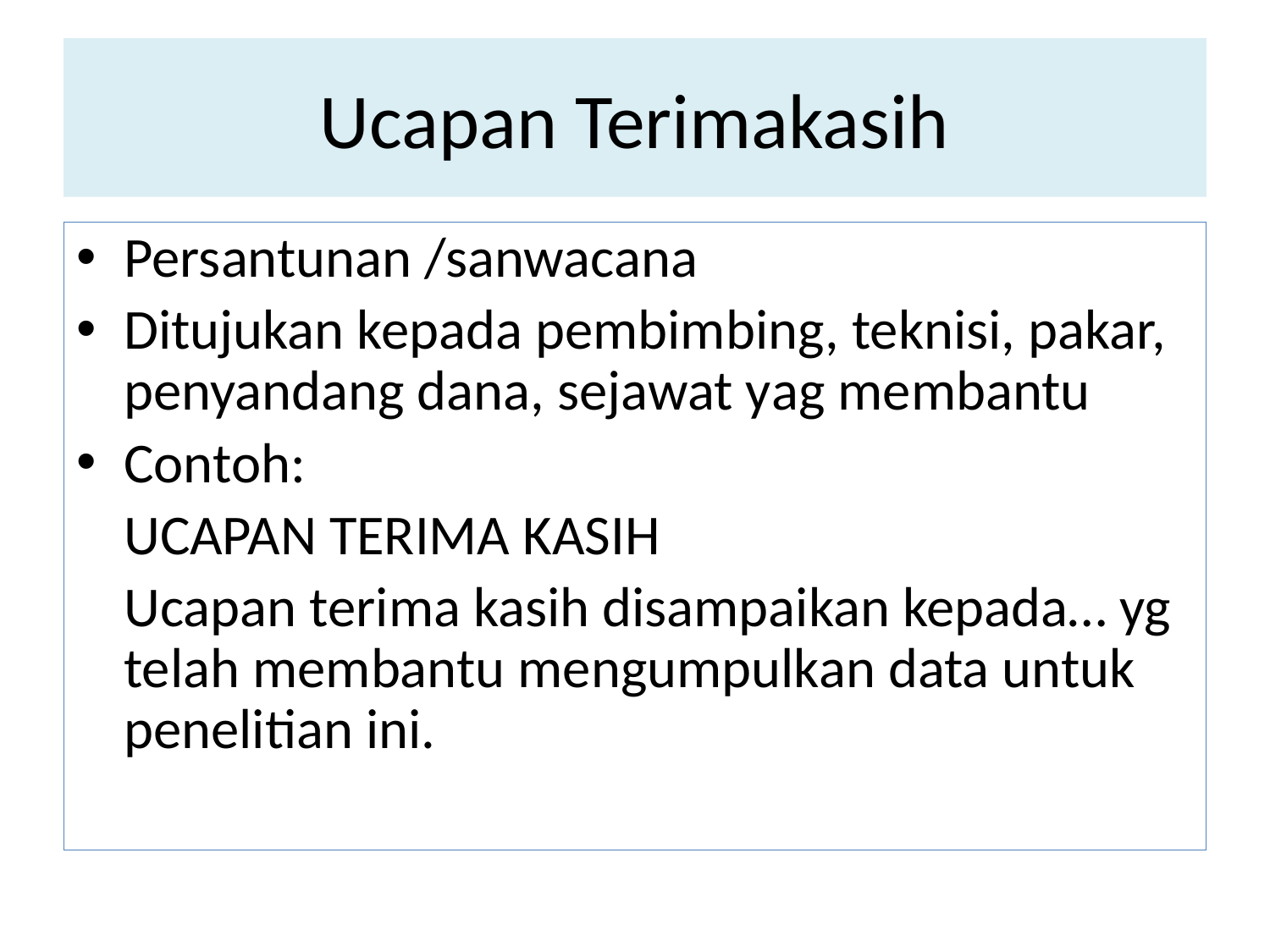

# Ucapan Terimakasih
Persantunan /sanwacana
Ditujukan kepada pembimbing, teknisi, pakar, penyandang dana, sejawat yag membantu
Contoh:
	UCAPAN TERIMA KASIH
	Ucapan terima kasih disampaikan kepada… yg telah membantu mengumpulkan data untuk penelitian ini.